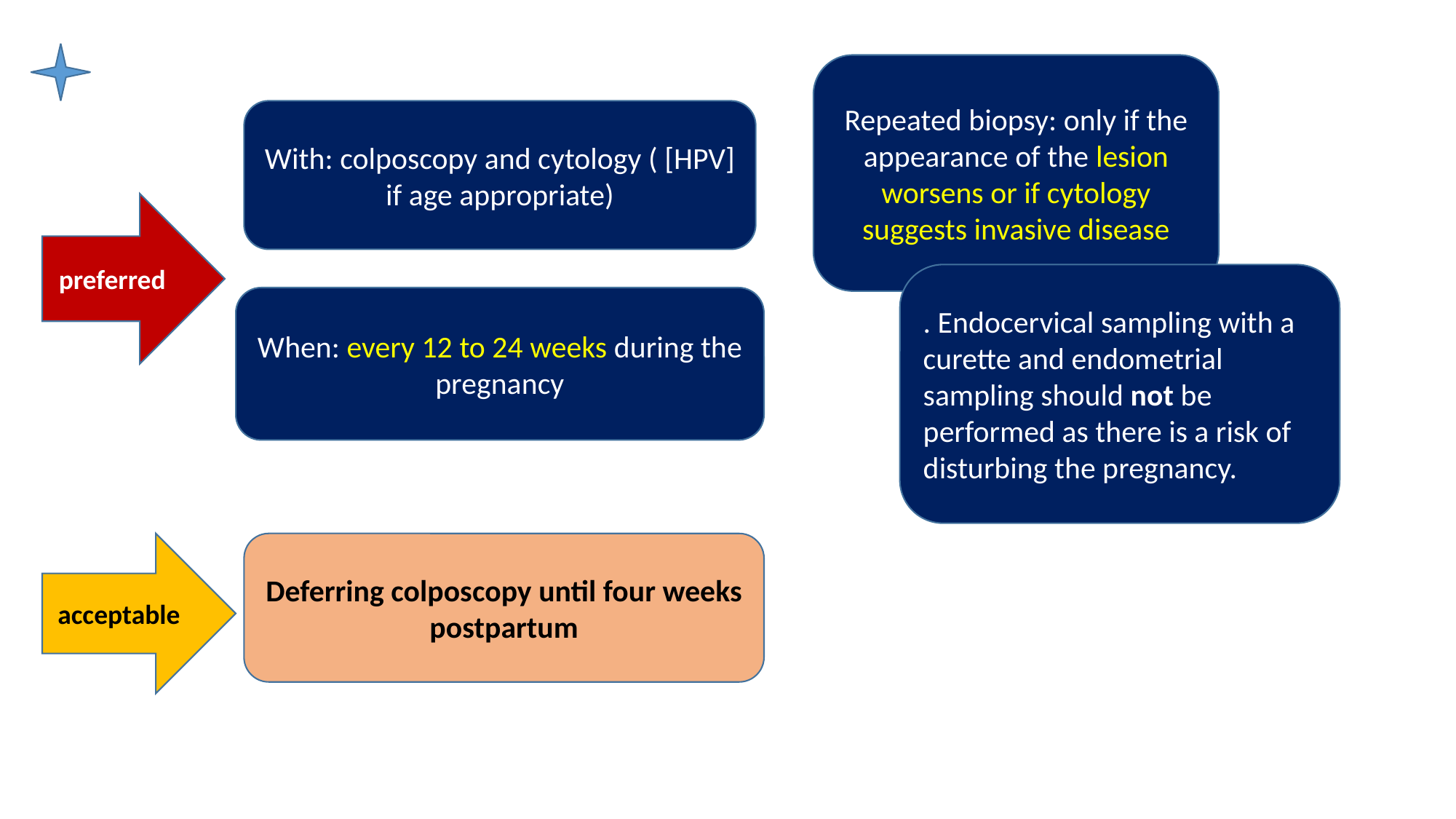

#
Repeated biopsy: only if the appearance of the lesion worsens or if cytology suggests invasive disease
With: colposcopy and cytology ( [HPV] if age appropriate)
preferred

. Endocervical sampling with a curette and endometrial sampling should not be performed as there is a risk of disturbing the pregnancy.
When: every 12 to 24 weeks during the pregnancy
acceptable
Deferring colposcopy until four weeks postpartum